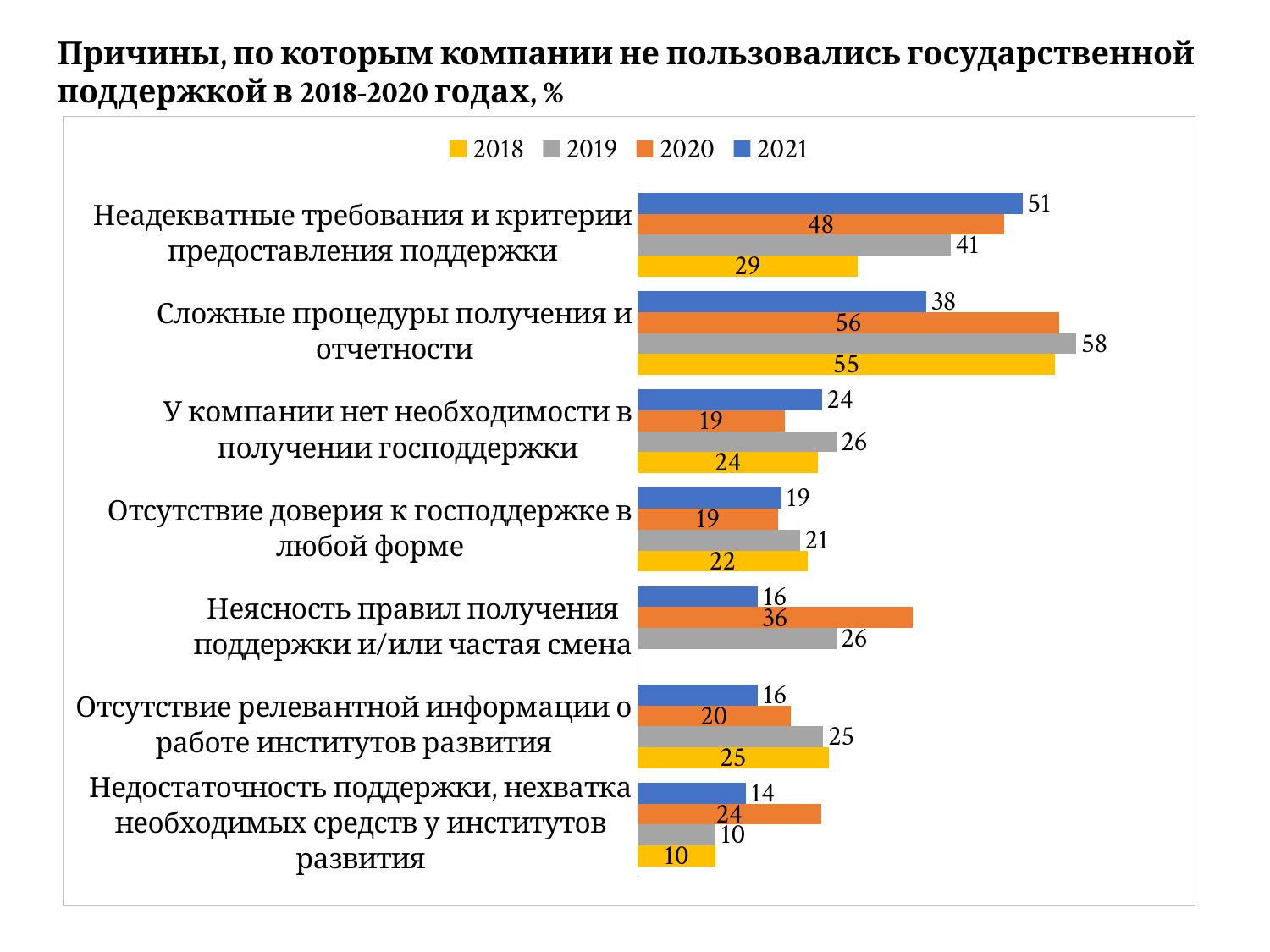

Причины, по которым компании не пользовались государственной поддержкой в 2018-2020 годах, %

### Chart

| Category | 2021 | 2020 | 2019 | 2018 |
|---|---|---|---|---|
| Неадекватные требования и критерии предоставления поддержки | 50.8 | 48.4 | 41.3 | 29.0 |
| Сложные процедуры получения и отчетности | 38.1 | 55.6 | 57.9 | 55.1 |
| У компании нет необходимости в получении господдержки | 24.3 | 19.4 | 26.2 | 23.8 |
| Отсутствие доверия к господдержке в любой форме | 19.0 | 18.5 | 21.4 | 22.4 |
| Неясность правил получения поддержки и/или частая смена | 15.9 | 36.3 | 26.2 | None |
| Отсутствие релевантной информации о работе институтов развития | 15.9 | 20.2 | 24.5 | 25.2 |
| Недостаточность поддержки, нехватка необходимых средств у институтов развития | 14.3 | 24.2 | 10.3 | 10.3 |